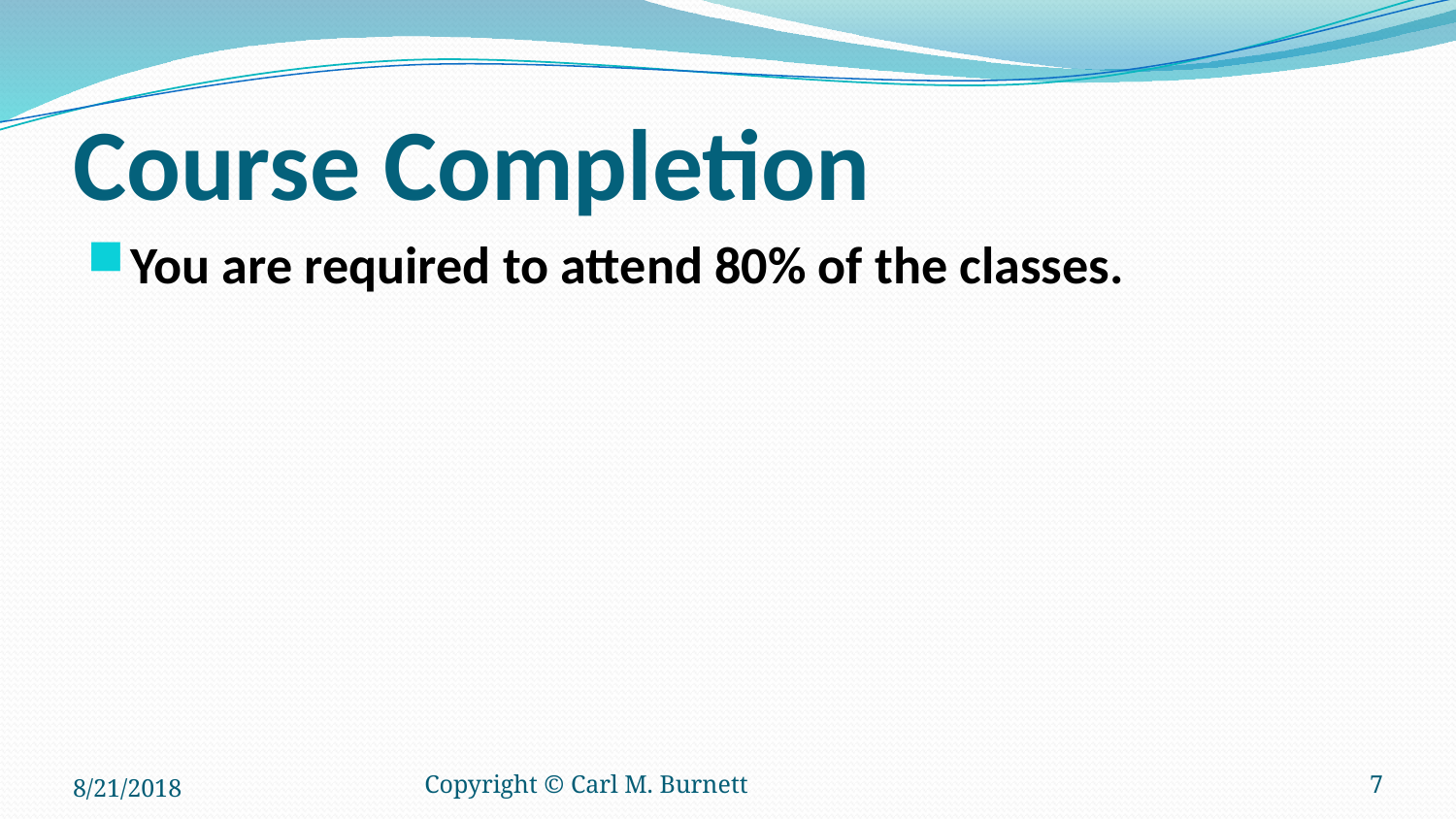

# Course Completion
You are required to attend 80% of the classes.
8/21/2018
Copyright © Carl M. Burnett
7